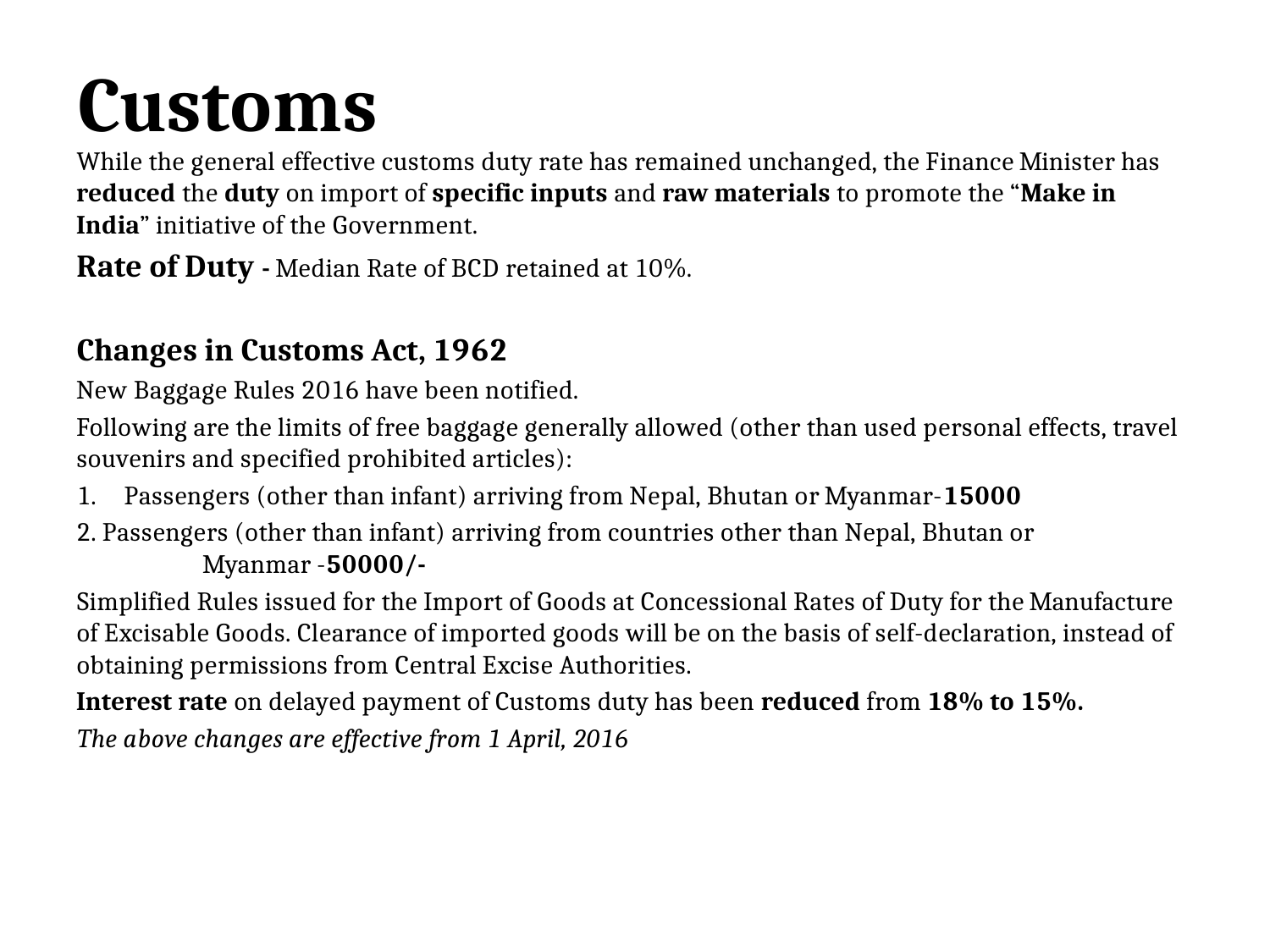

# Customs
While the general effective customs duty rate has remained unchanged, the Finance Minister has reduced the duty on import of specific inputs and raw materials to promote the “Make in India” initiative of the Government.
Rate of Duty - Median Rate of BCD retained at 10%.

Changes in Customs Act, 1962
New Baggage Rules 2016 have been notified.
Following are the limits of free baggage generally allowed (other than used personal effects, travel souvenirs and specified prohibited articles):
Passengers (other than infant) arriving from Nepal, Bhutan or Myanmar-15000
2. Passengers (other than infant) arriving from countries other than Nepal, Bhutan or                    	Myanmar -50000/-
Simplified Rules issued for the Import of Goods at Concessional Rates of Duty for the Manufacture of Excisable Goods. Clearance of imported goods will be on the basis of self-declaration, instead of obtaining permissions from Central Excise Authorities.
Interest rate on delayed payment of Customs duty has been reduced from 18% to 15%.
The above changes are effective from 1 April, 2016